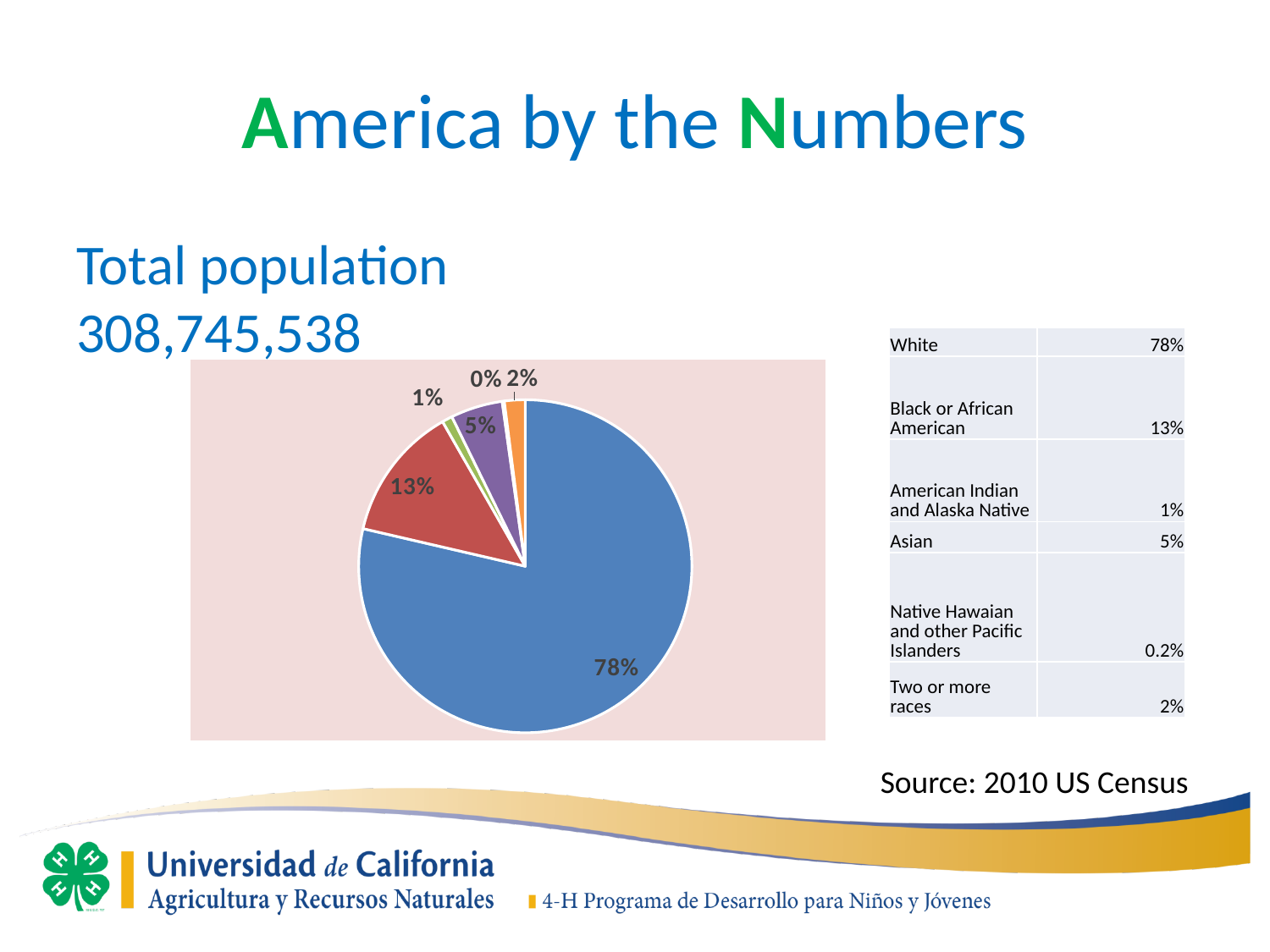

# America by the Numbers
Total population					308,745,538
| White | 78% |
| --- | --- |
| Black or African American | 13% |
| American Indian and Alaska Native | 1% |
| Asian | 5% |
| Native Hawaian and other Pacific Islanders | 0.2% |
| Two or more races | 2% |

### Chart

| Category |  |
|---|---|
| White | 0.78 |
| Black or African American | 0.13 |
| American Indian and Alaska Native | 0.01 |
| Asian | 0.05 |
| Native Hawaian and other Pacific Islanders | 0.002 |
| Two or more races | 0.02 |
Source: 2010 US Census